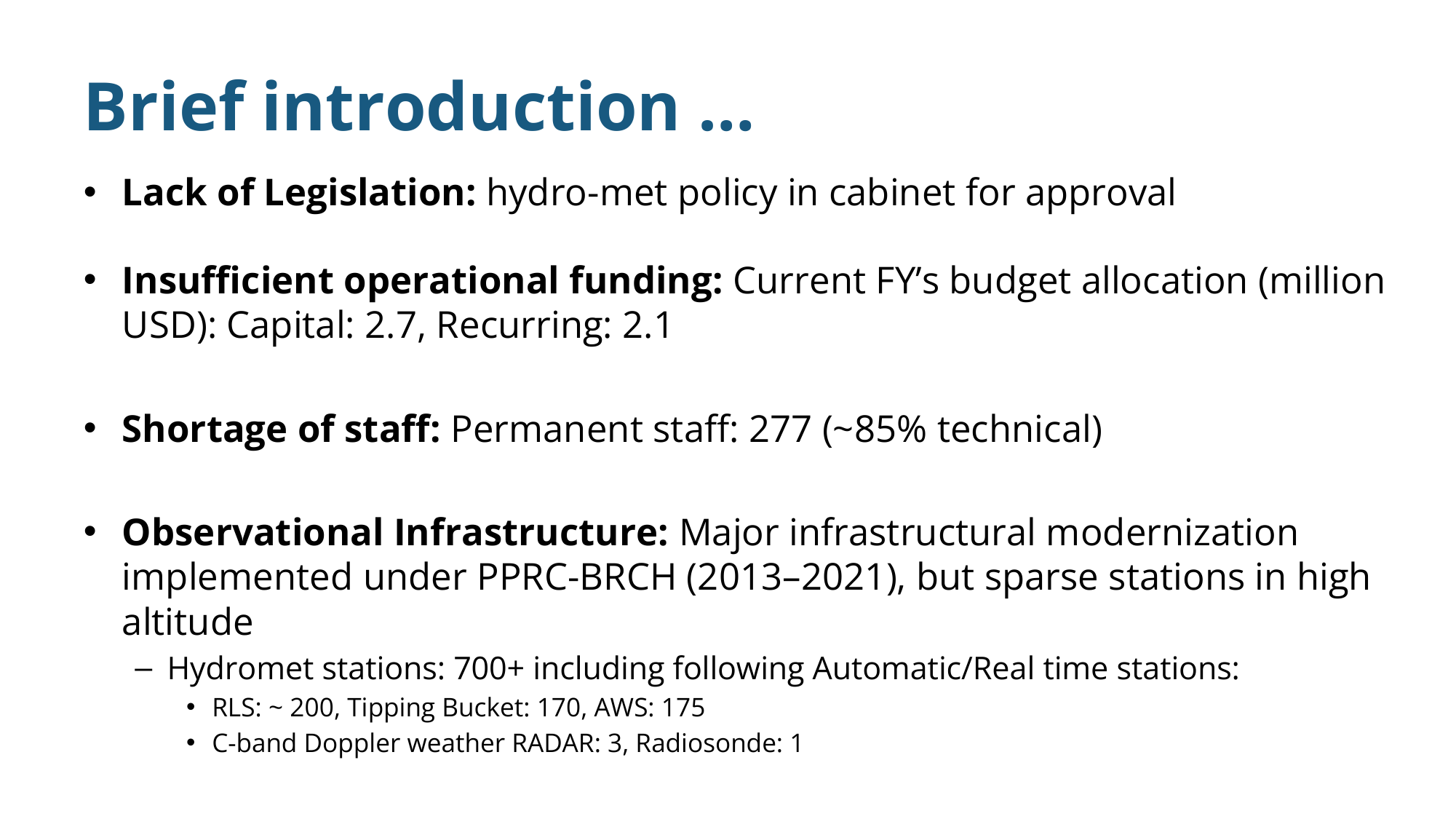

# Brief introduction …
Lack of Legislation: hydro-met policy in cabinet for approval

Insufficient operational funding: Current FY’s budget allocation (million USD): Capital: 2.7, Recurring: 2.1

Shortage of staff: Permanent staff: 277 (~85% technical)

Observational Infrastructure: Major infrastructural modernization implemented under PPRC-BRCH (2013–2021), but sparse stations in high altitude
Hydromet stations: 700+ including following Automatic/Real time stations:
RLS: ~ 200, Tipping Bucket: 170, AWS: 175
C-band Doppler weather RADAR: 3, Radiosonde: 1